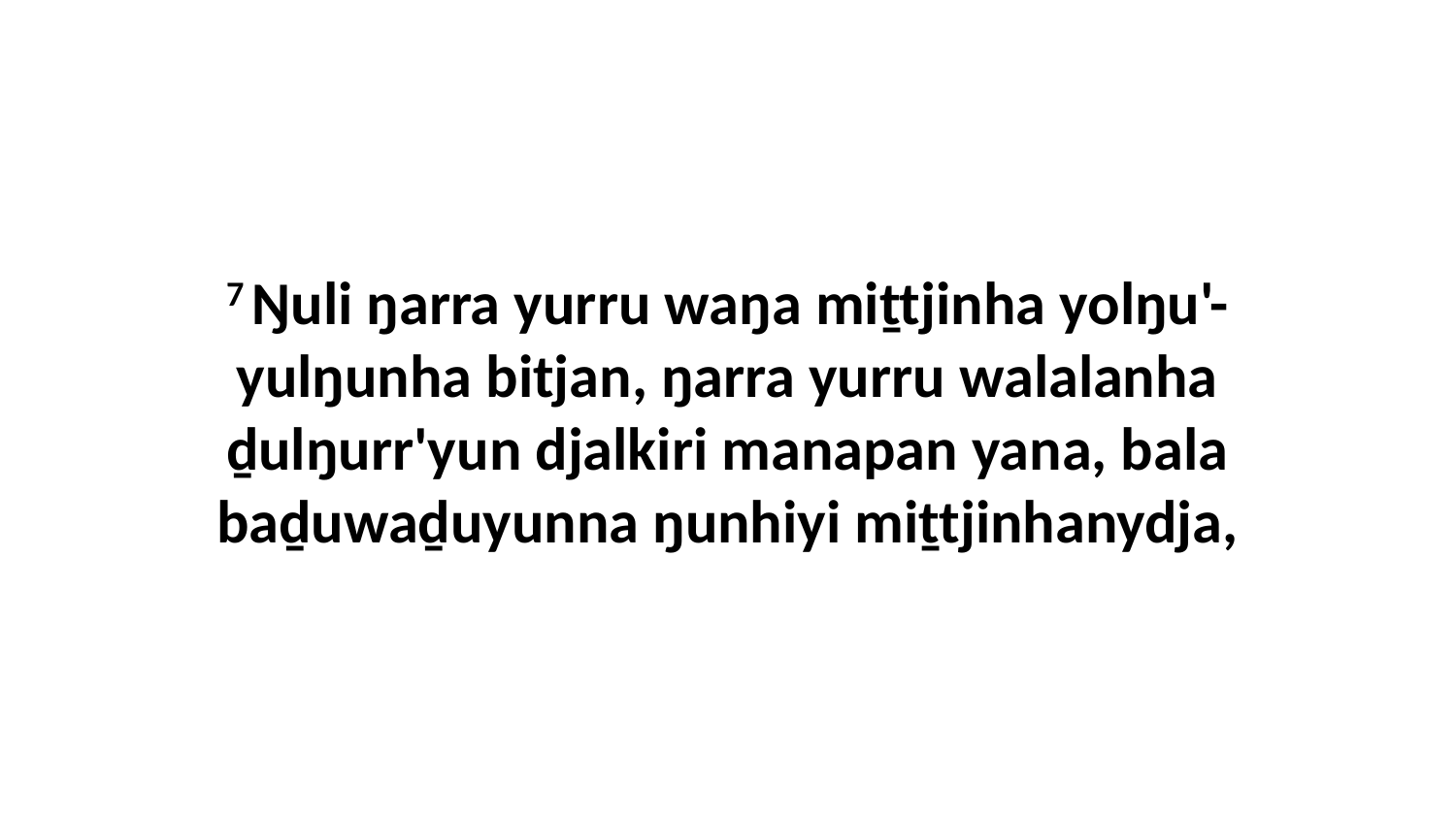

7 Ŋuli ŋarra yurru waŋa miṯtjinha yolŋu'-yulŋunha bitjan, ŋarra yurru walalanha ḏulŋurr'yun djalkiri manapan yana, bala baḏuwaḏuyunna ŋunhiyi miṯtjinhanydja,